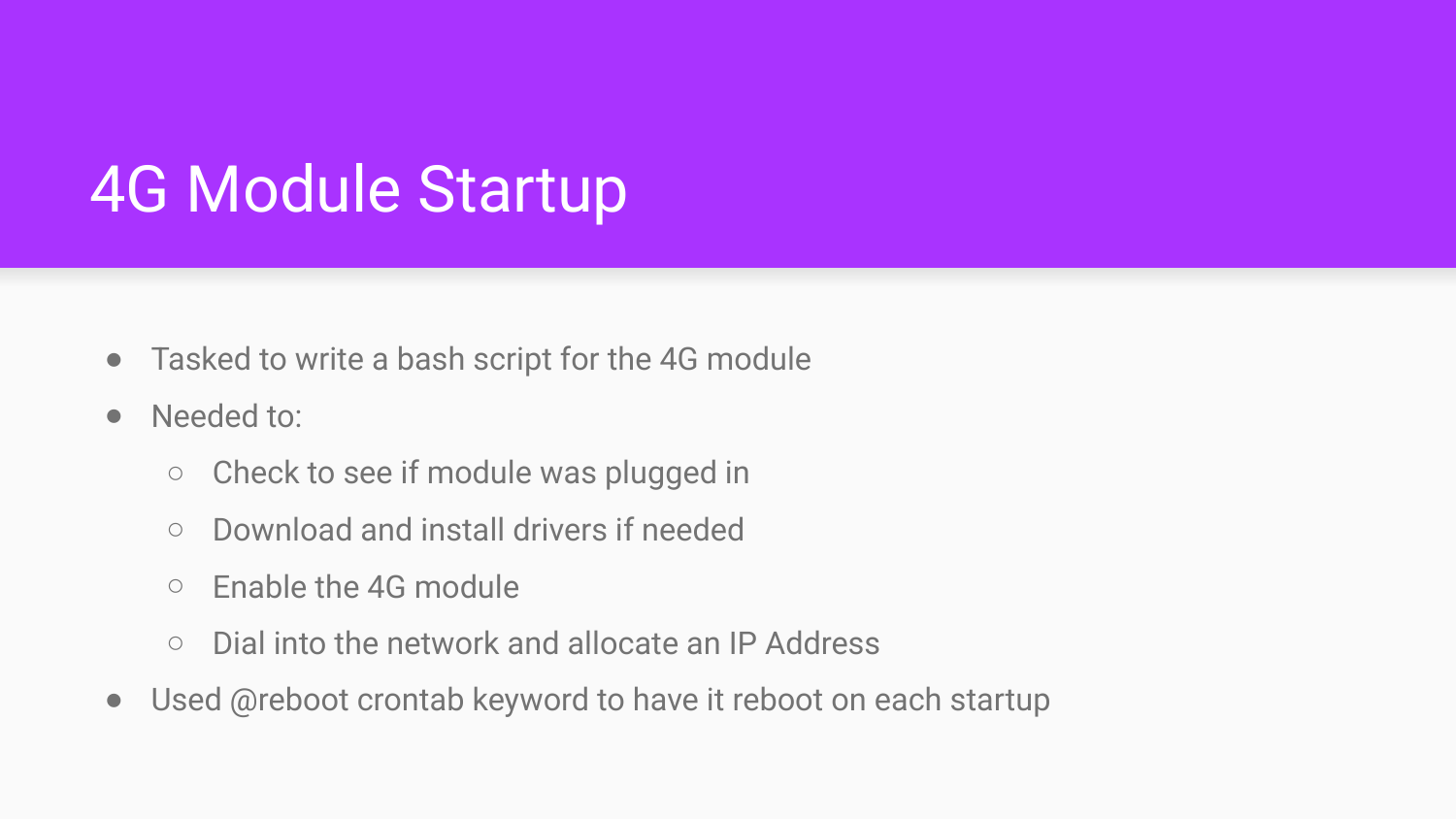

# 4G Module Startup
Tasked to write a bash script for the 4G module
Needed to:
Check to see if module was plugged in
Download and install drivers if needed
Enable the 4G module
Dial into the network and allocate an IP Address
Used @reboot crontab keyword to have it reboot on each startup